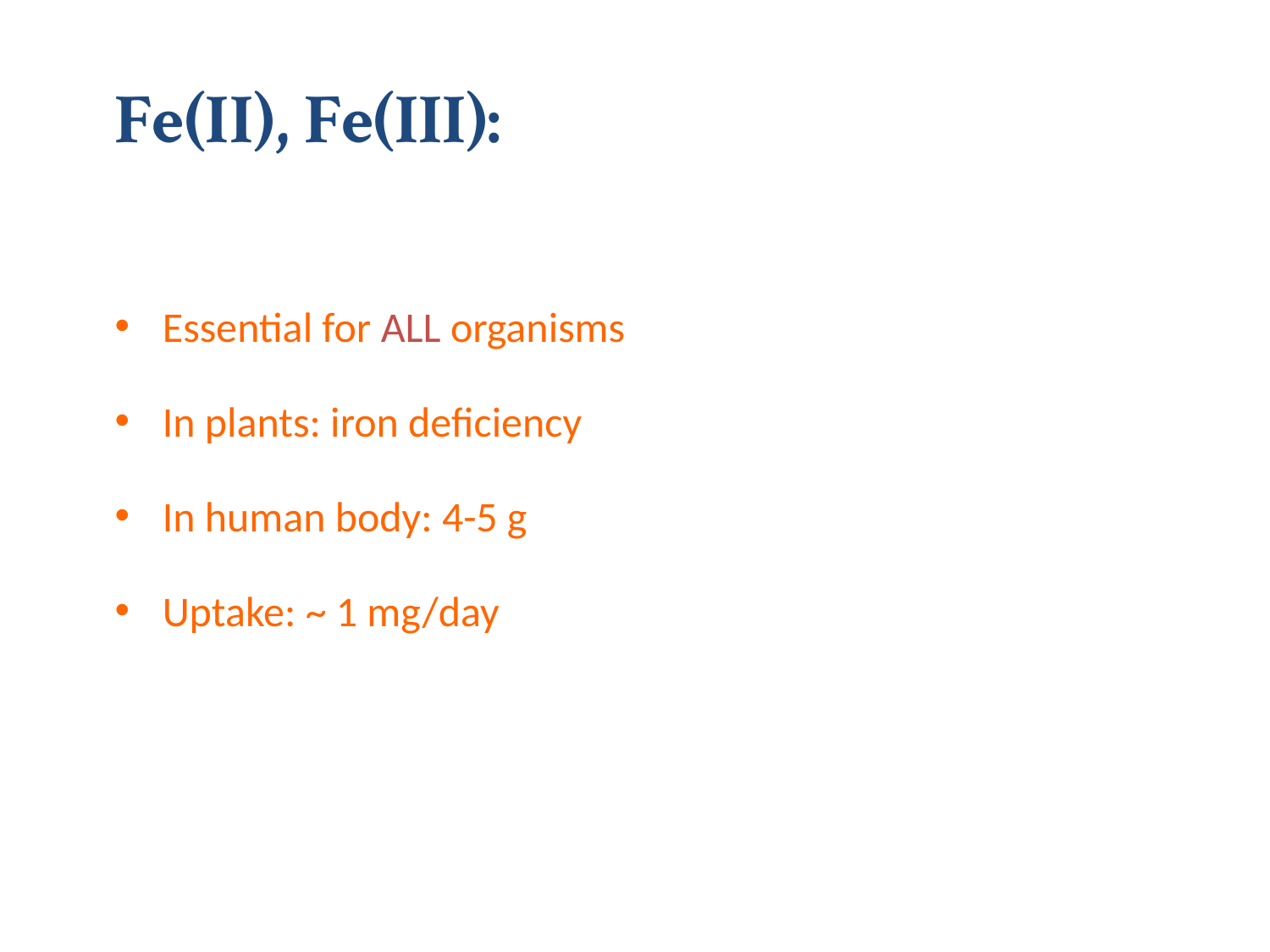

Fe(II), Fe(III):

Essential for ALL organisms
In plants: iron deficiency
In human body: 4-5 g
Uptake: ~ 1 mg/day